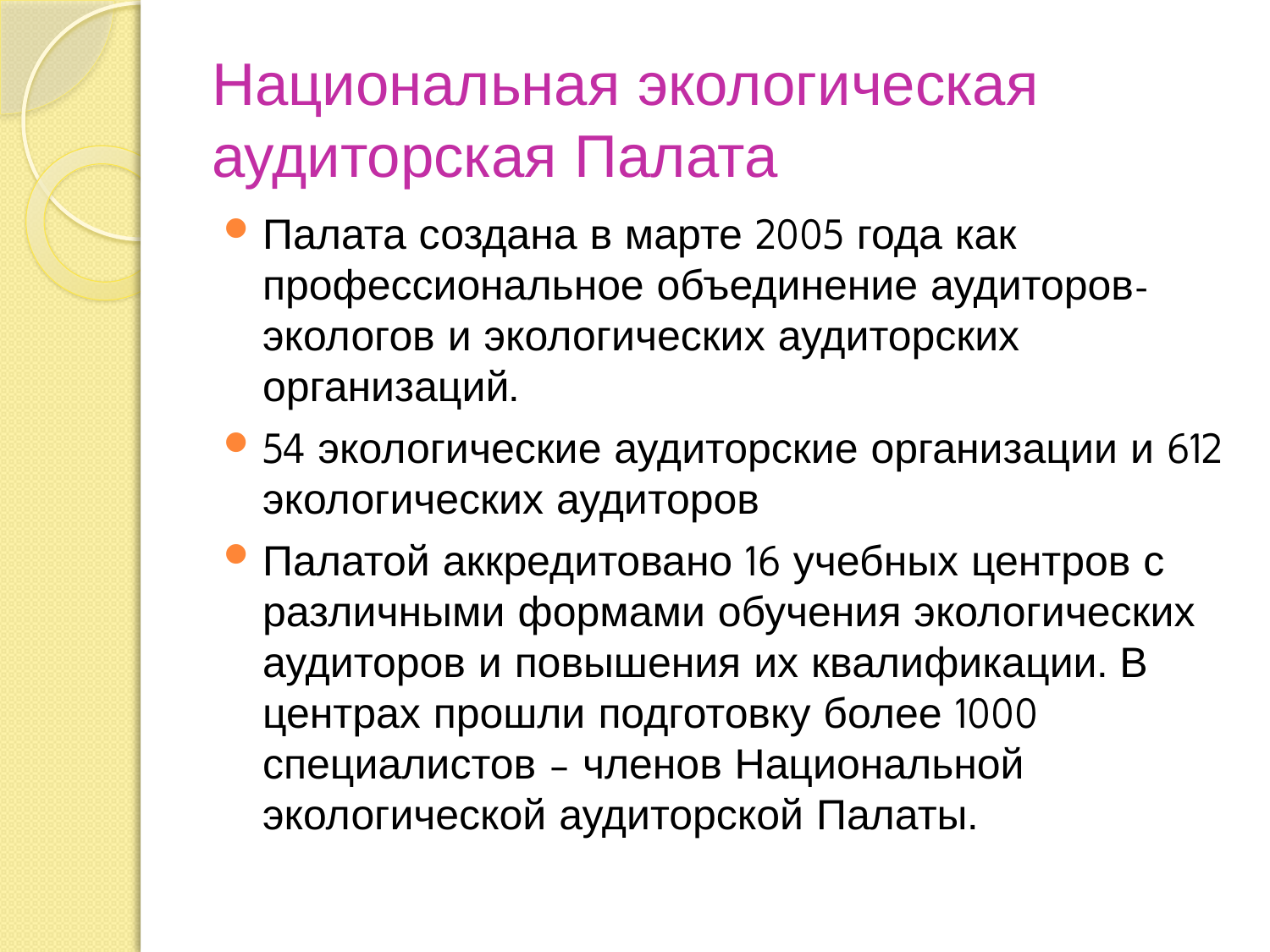

# Национальная экологическая аудиторская Палата
Палата создана в марте 2005 года как профессиональное объединение аудиторов-экологов и экологических аудиторских организаций.
54 экологические аудиторские организации и 612 экологических аудиторов
Палатой аккредитовано 16 учебных центров с различными формами обучения экологических аудиторов и повышения их квалификации. В центрах прошли подготовку более 1000 специалистов – членов Национальной экологической аудиторской Палаты.